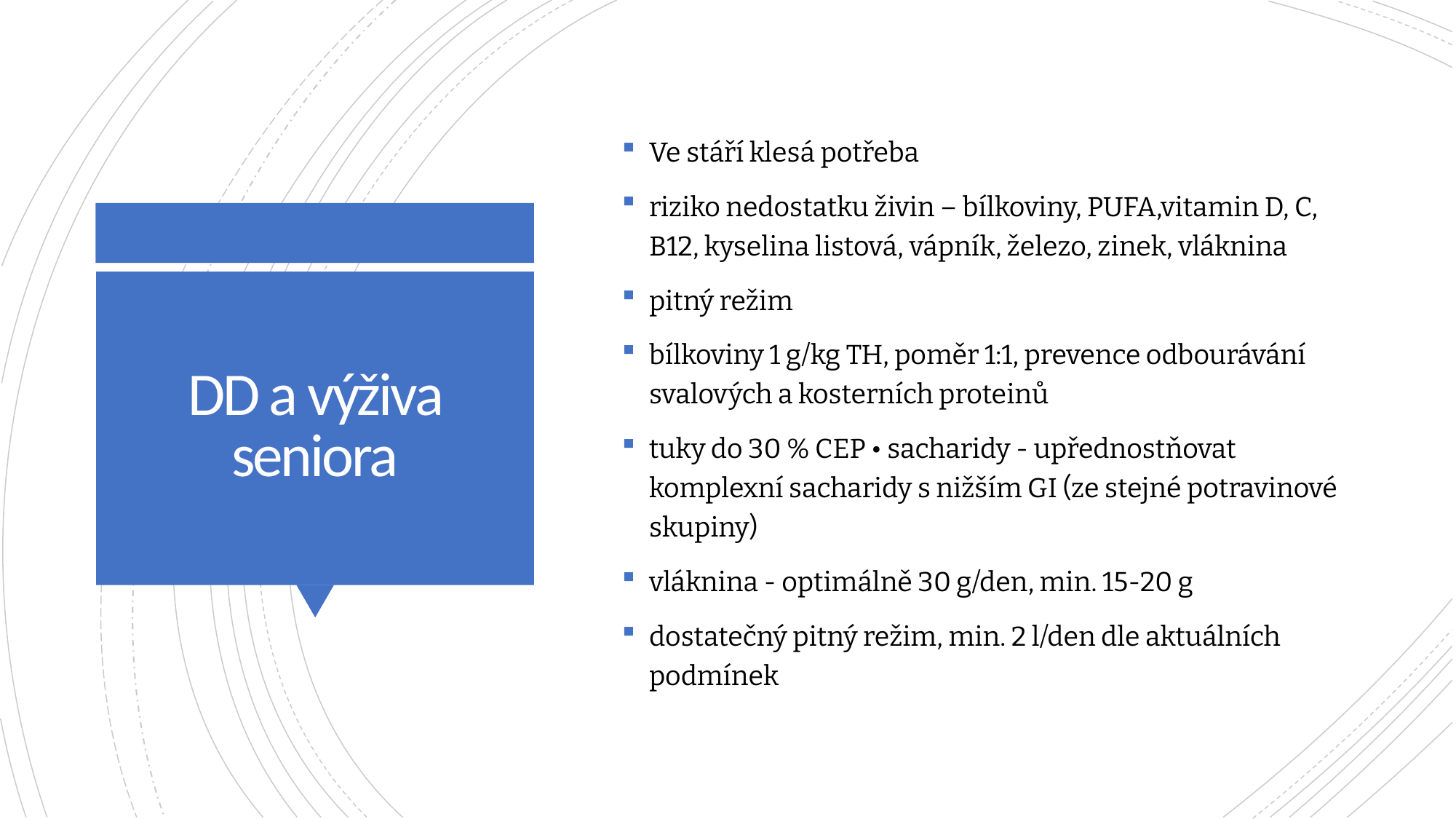

Ve stáří klesá potřeba
riziko nedostatku živin – bílkoviny, PUFA,vitamin D, C, B12, kyselina listová, vápník, železo, zinek, vláknina
pitný režim
bílkoviny 1 g/kg TH, poměr 1:1, prevence odbourávání svalových a kosterních proteinů
tuky do 30 % CEP • sacharidy - upřednostňovat komplexní sacharidy s nižším GI (ze stejné potravinové skupiny)
vláknina - optimálně 30 g/den, min. 15-20 g
dostatečný pitný režim, min. 2 l/den dle aktuálních podmínek
# DD a výživa seniora